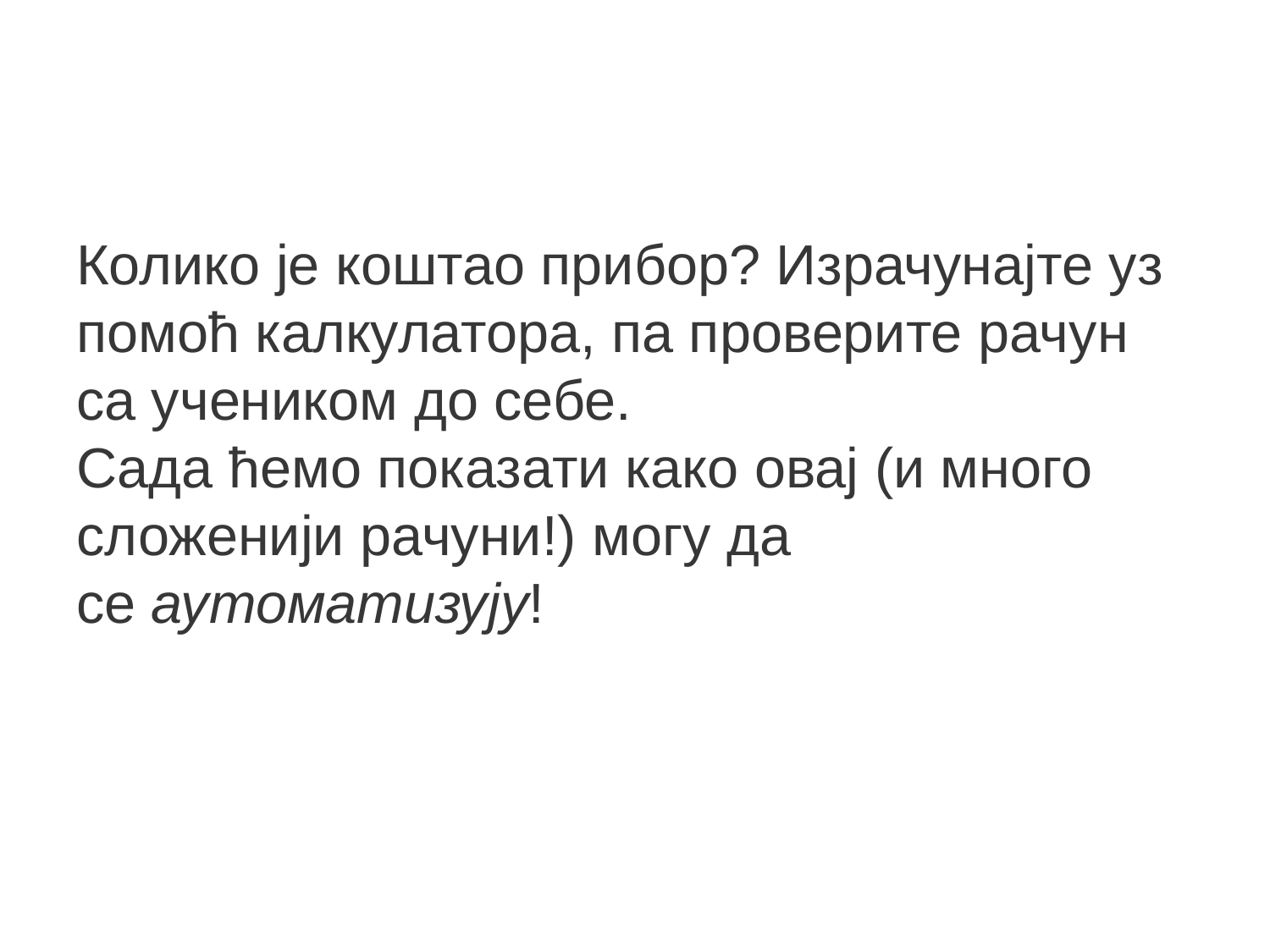

#
Колико је коштао прибор? Израчунајте уз помоћ калкулатора, па проверите рачун са учеником до себе.
Сада ћемо показати како овај (и много сложенији рачуни!) могу да се аутоматизују!